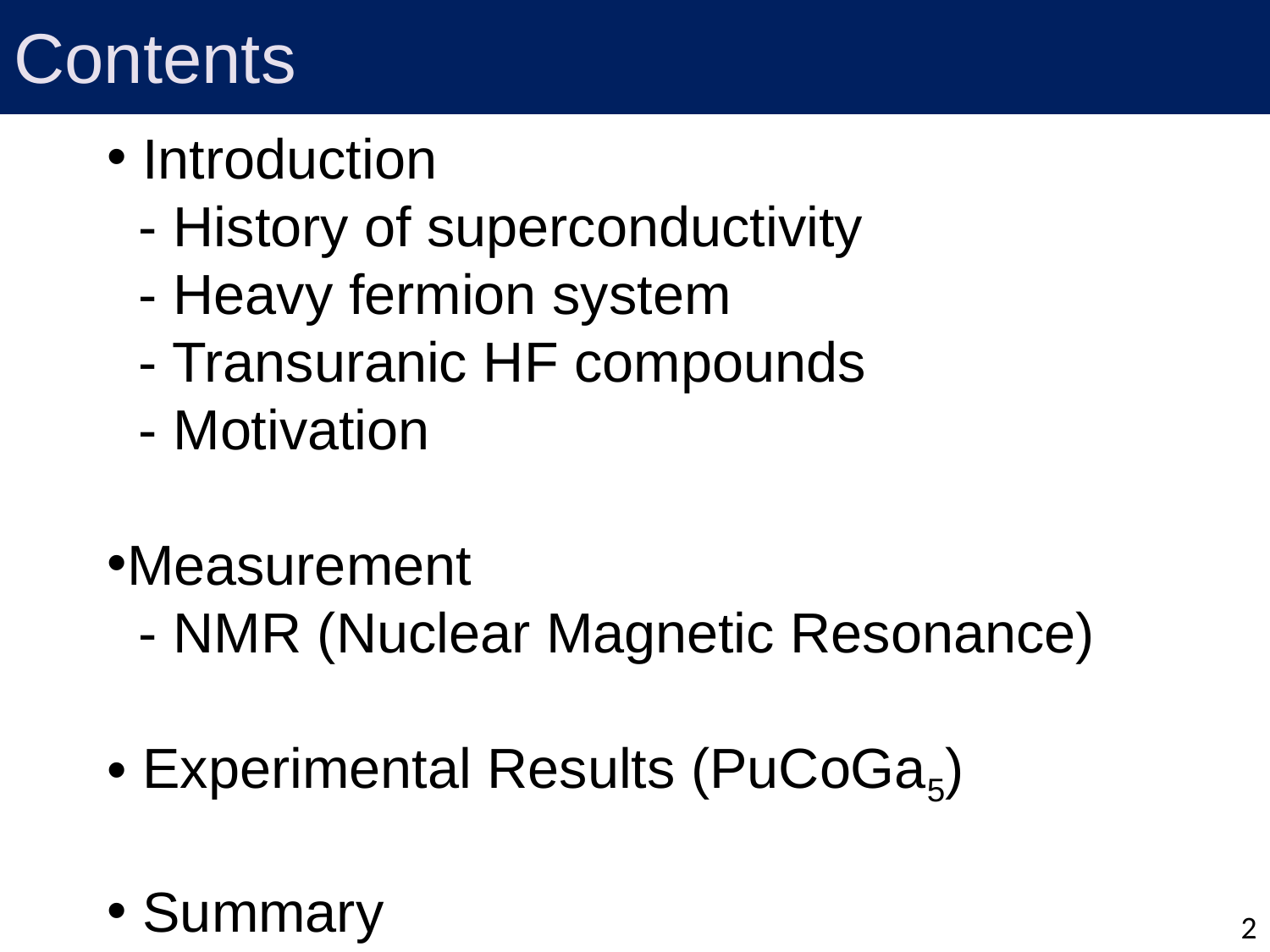

Contents
 Introduction
  - History of superconductivity
  - Heavy fermion system
  - Transuranic HF compounds
  - Motivation

Measurement
  - NMR (Nuclear Magnetic Resonance)

 Experimental Results (PuCoGa5)

 Summary
2